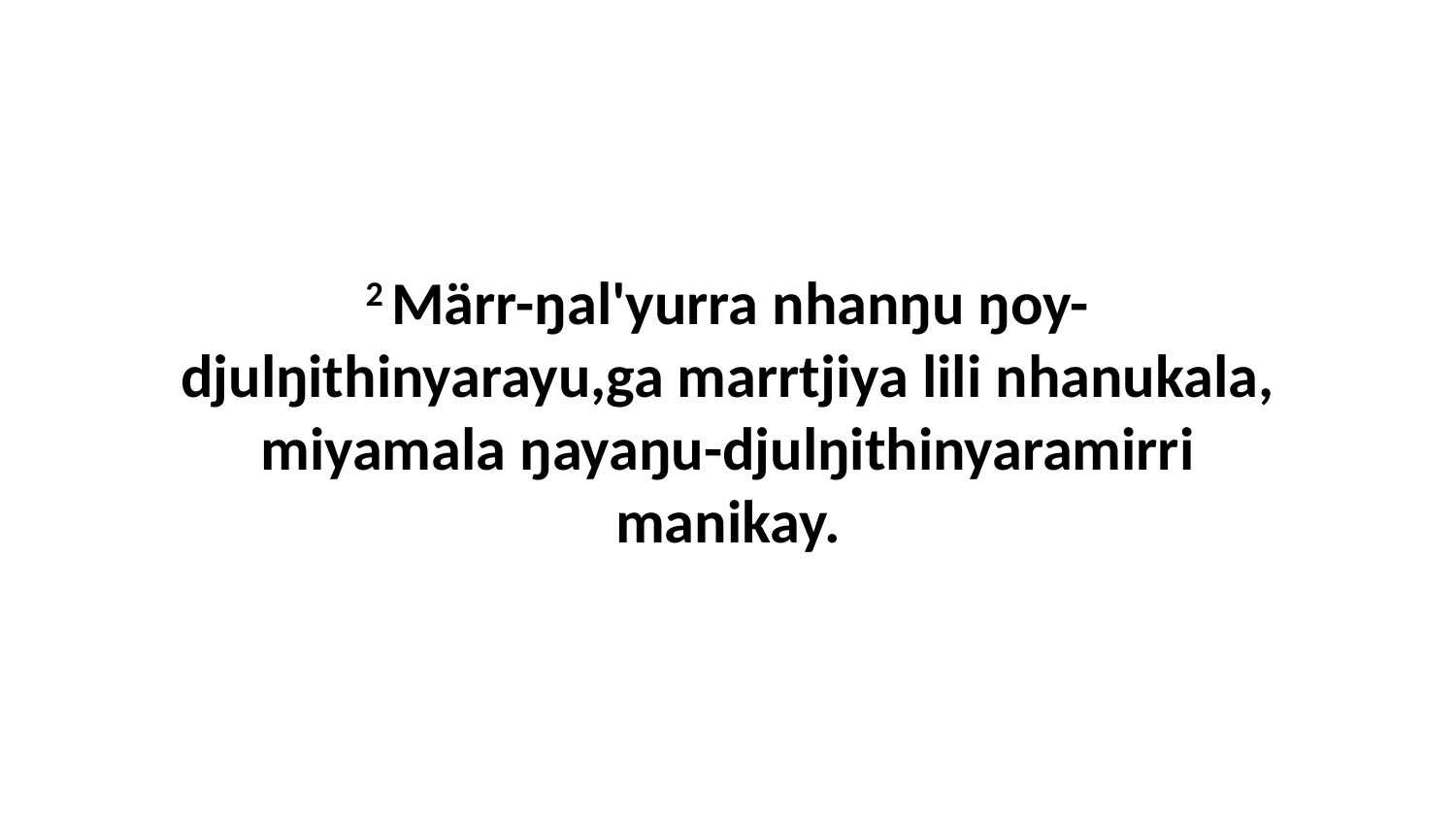

2 Märr-ŋal'yurra nhanŋu ŋoy-djulŋithinyarayu,ga marrtjiya lili nhanukala, miyamala ŋayaŋu-djulŋithinyaramirri manikay.